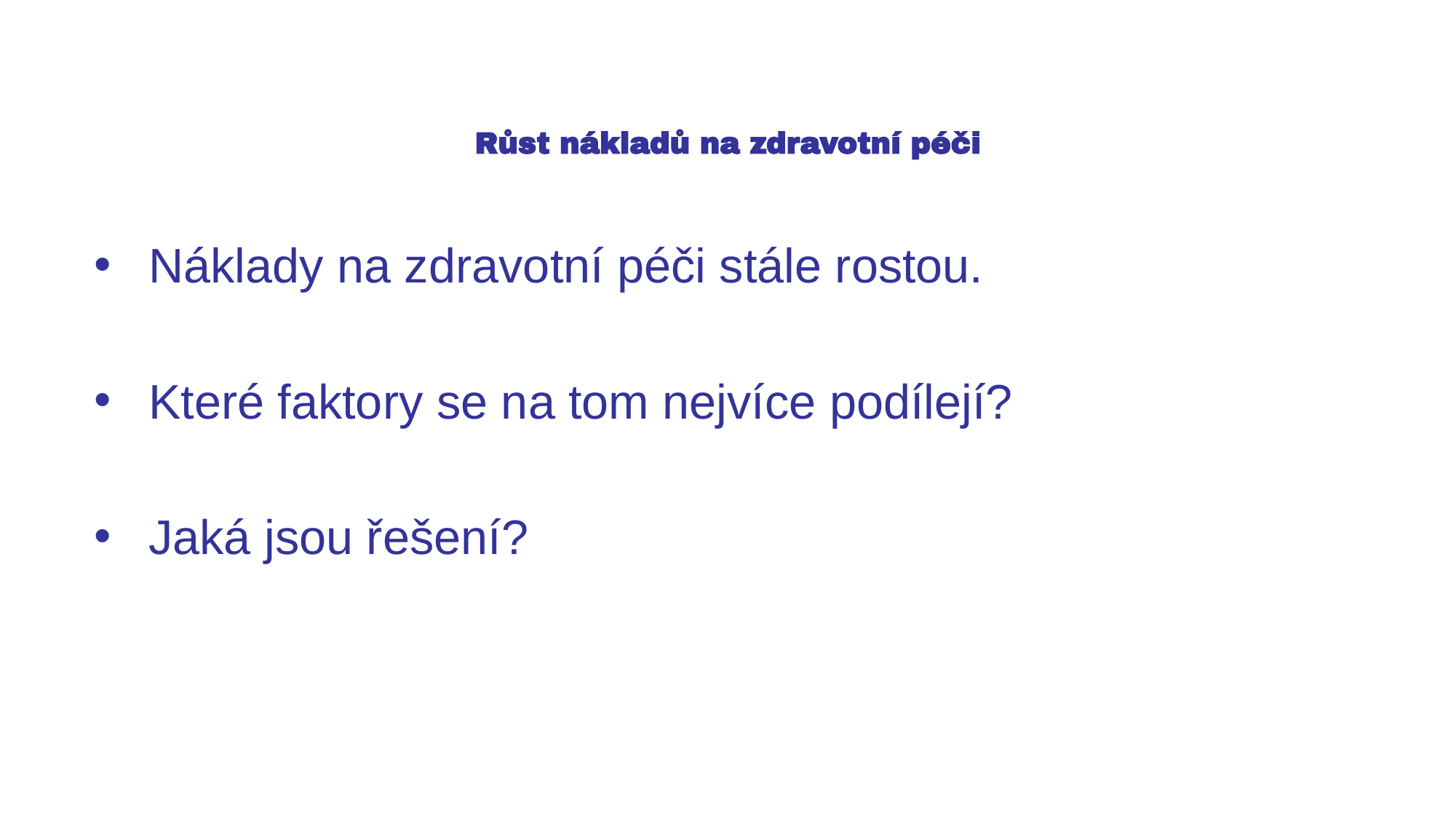

# Růst nákladů na zdravotní péči
Náklady na zdravotní péči stále rostou.

Které faktory se na tom nejvíce podílejí?

Jaká jsou řešení?